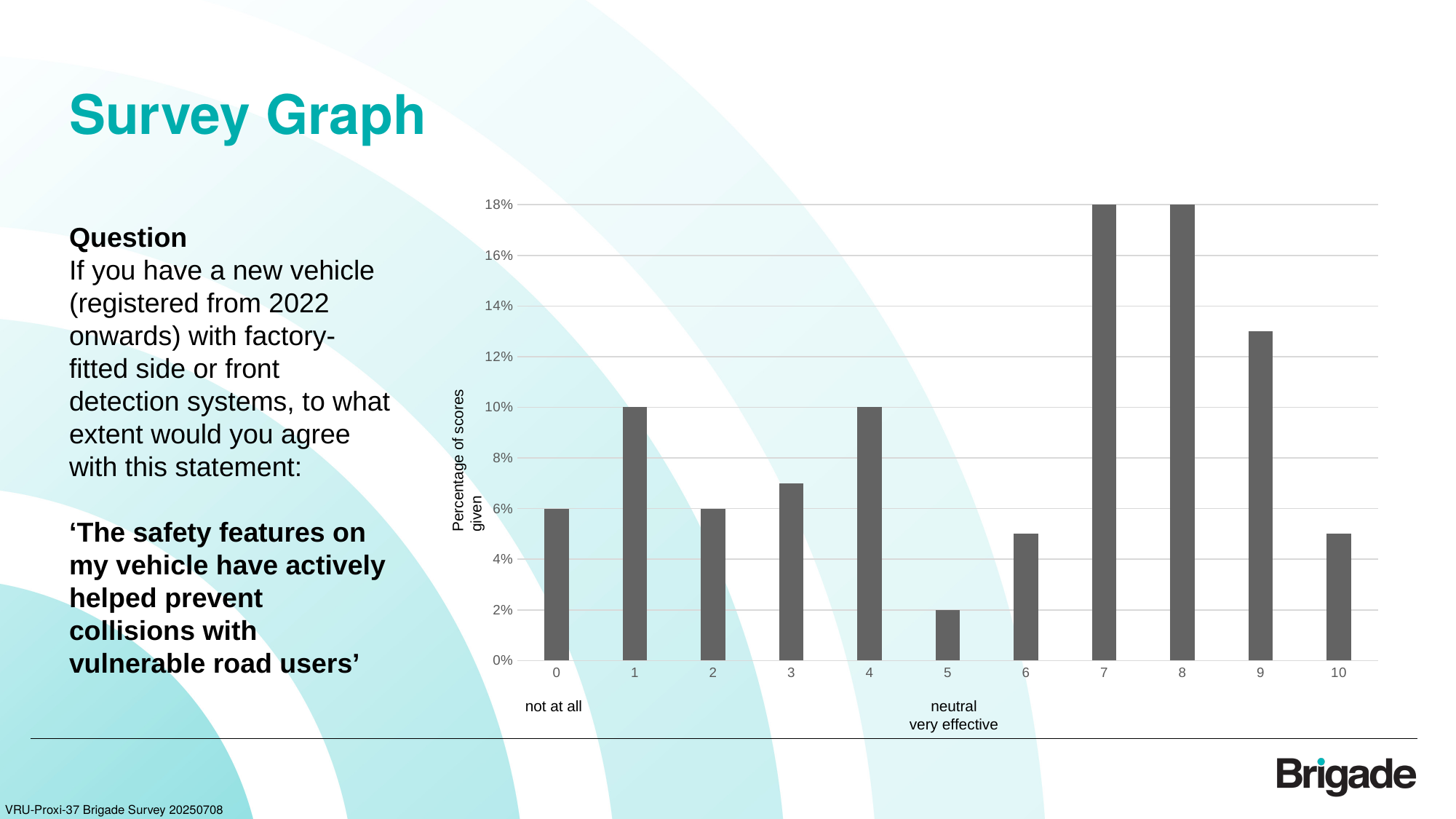

# Survey Graph

### Chart

| Category | Count % |
|---|---|
| 0 | 0.06 |
| 1 | 0.1 |
| 2 | 0.06 |
| 3 | 0.07 |
| 4 | 0.1 |
| 5 | 0.02 |
| 6 | 0.05 |
| 7 | 0.18 |
| 8 | 0.18 |
| 9 | 0.13 |
| 10 | 0.05 |

Question
If you have a new vehicle (registered from 2022 onwards) with factory-fitted side or front detection systems, to what extent would you agree with this statement:

‘The safety features on my vehicle have actively helped prevent collisions with vulnerable road users’
Percentage of scores given
not at all	neutral	very effective